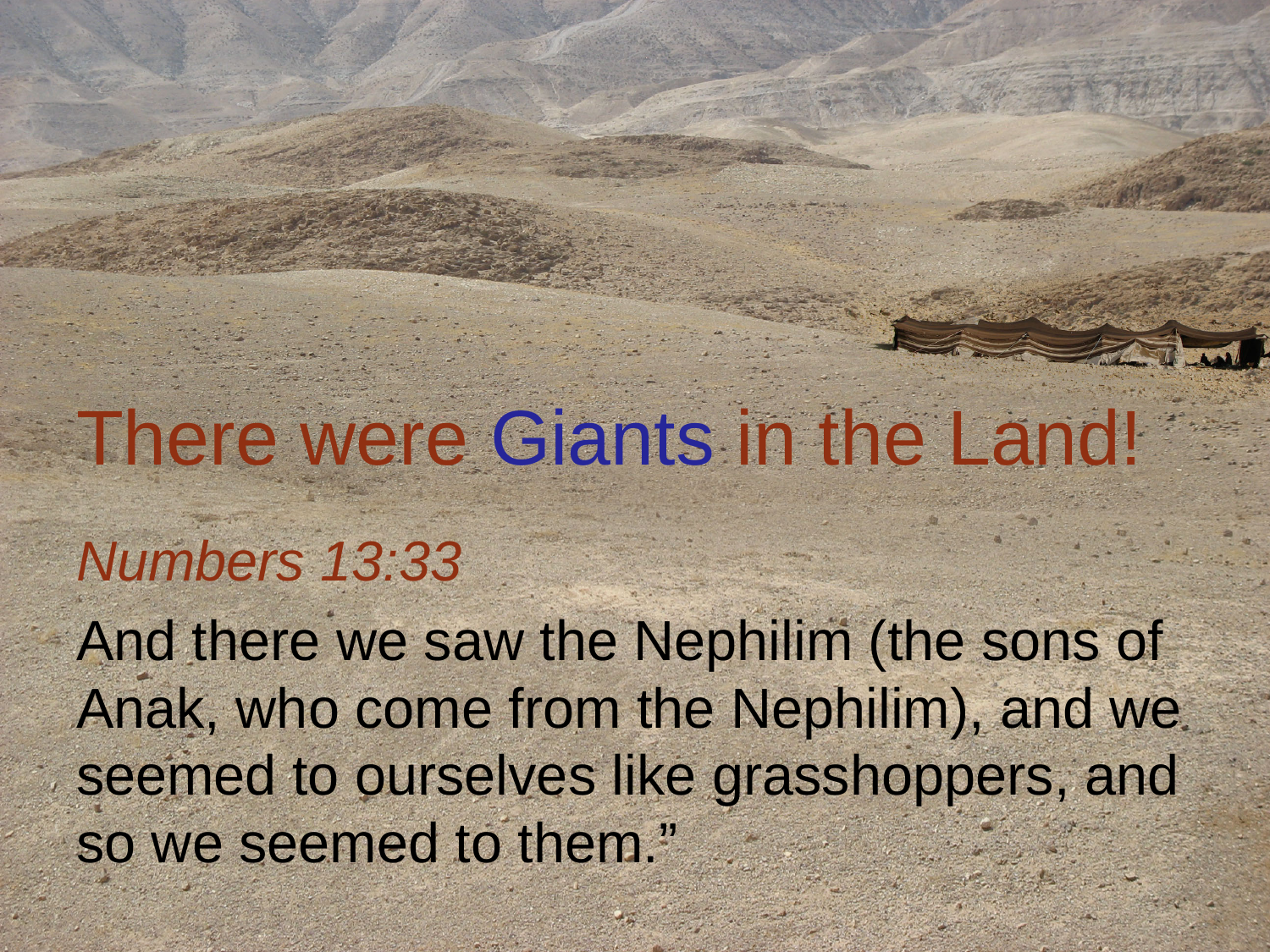

# There were Giants in the Land!
Numbers 13:33
And there we saw the Nephilim (the sons of Anak, who come from the Nephilim), and we seemed to ourselves like grasshoppers, and so we seemed to them.”